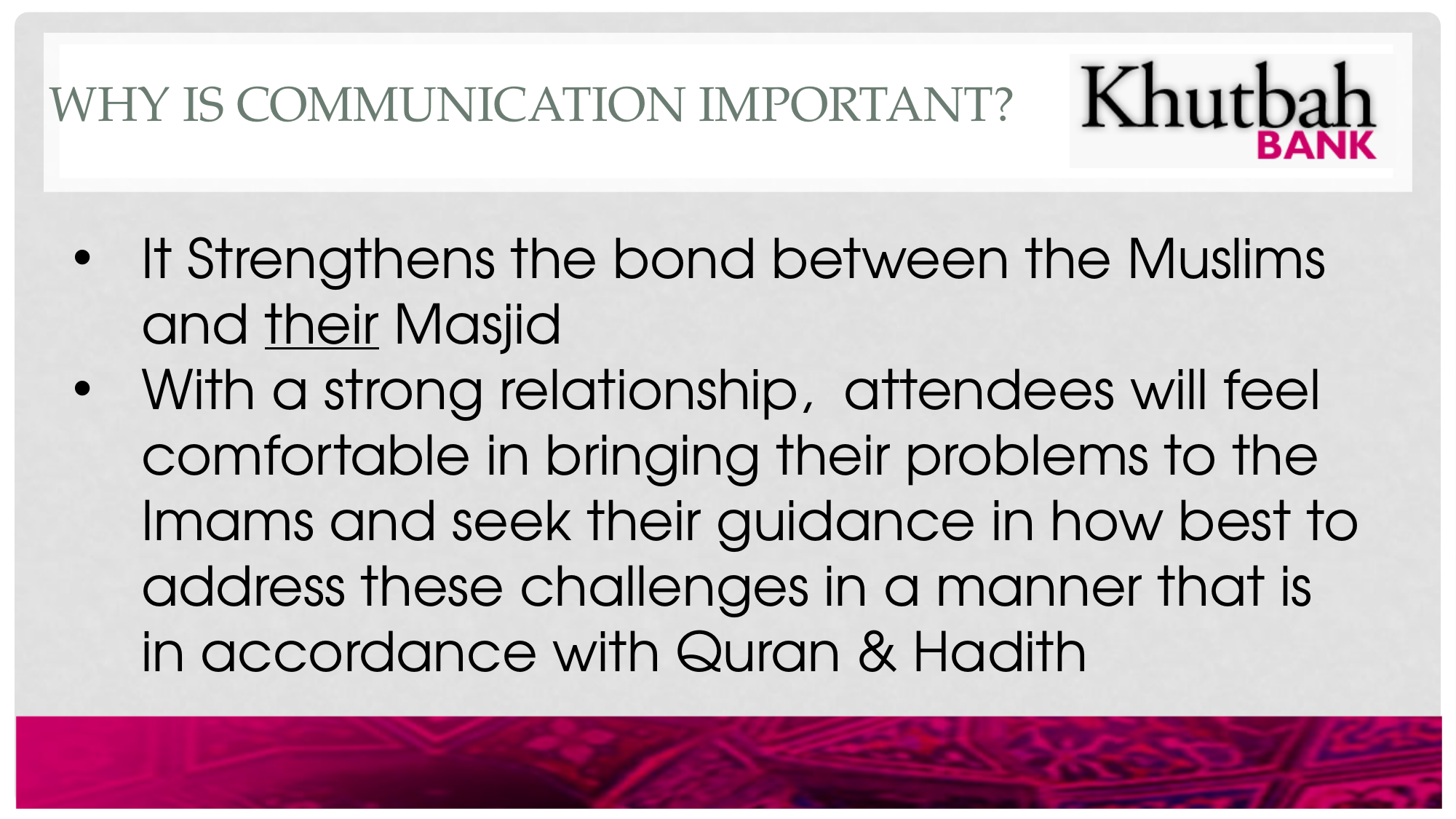

WHY IS Communication IMPORTANT?
It Strengthens the bond between the Muslims and their Masjid
With a strong relationship,  attendees will feel comfortable in bringing their problems to the Imams and seek their guidance in how best to address these challenges in a manner that is in accordance with Quran & Hadith